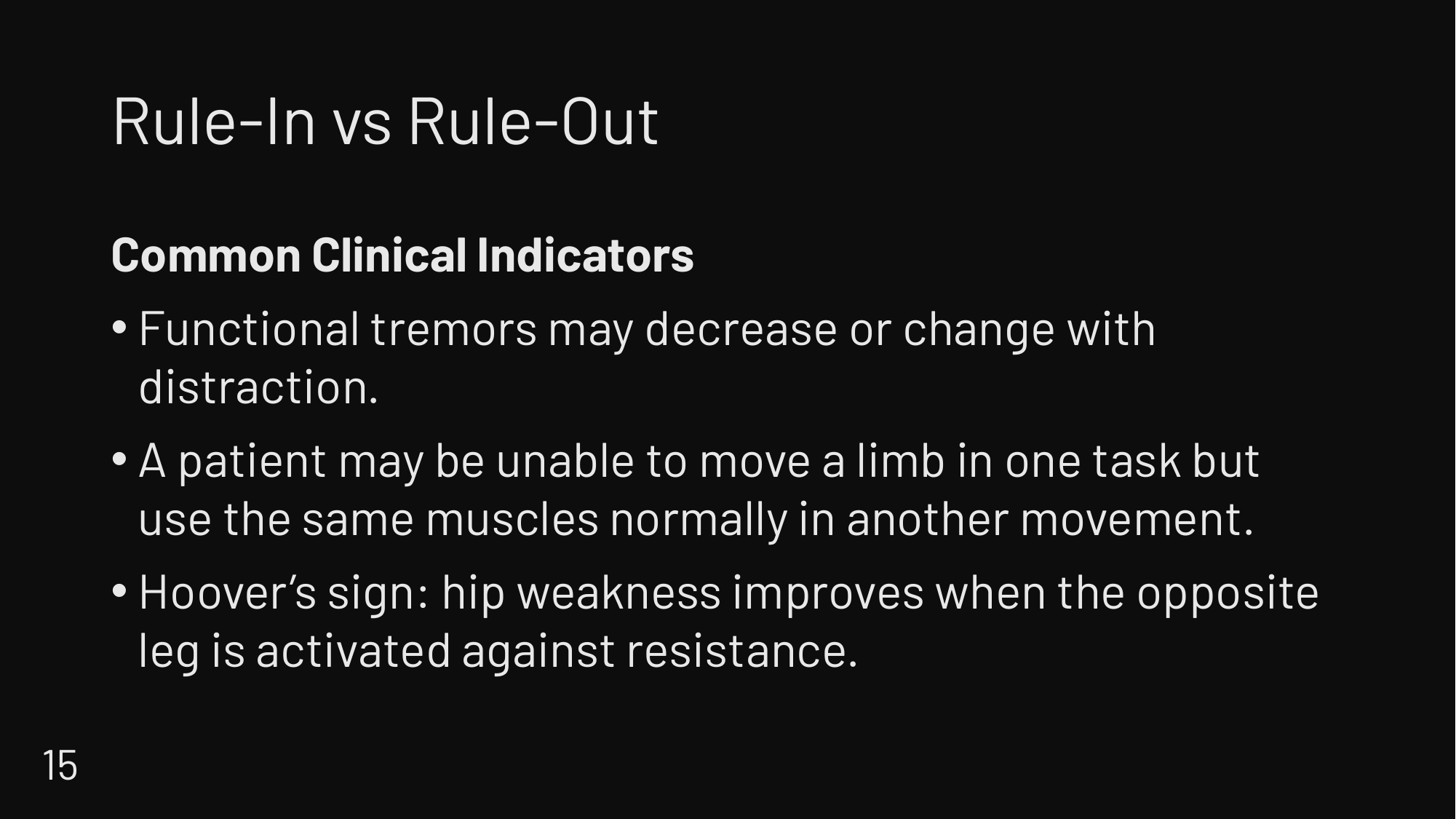

# Rule-In vs Rule-Out
Common Clinical Indicators
Functional tremors may decrease or change with distraction.
A patient may be unable to move a limb in one task but use the same muscles normally in another movement.
Hoover’s sign: hip weakness improves when the opposite leg is activated against resistance.
15